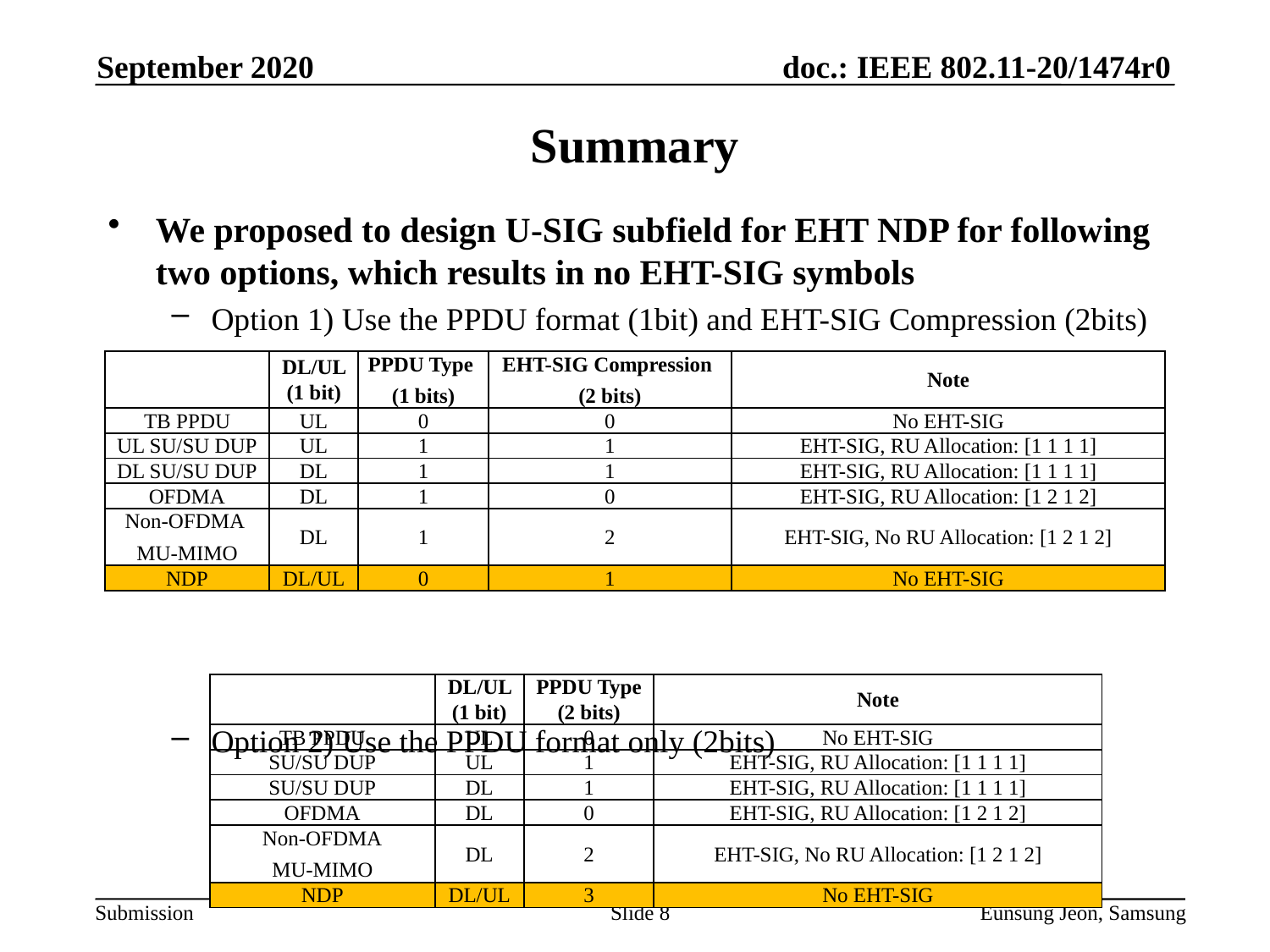

September 2020
# Summary
We proposed to design U-SIG subfield for EHT NDP for following two options, which results in no EHT-SIG symbols
Option 1) Use the PPDU format (1bit) and EHT-SIG Compression (2bits)

Option 2) Use the PPDU format only (2bits)

|  | DL/UL (1 bit) | PPDU Type (1 bits) | EHT-SIG Compression (2 bits) | Note |
| --- | --- | --- | --- | --- |
| TB PPDU | UL | 0 | 0 | No EHT-SIG |
| UL SU/SU DUP | UL | 1 | 1 | EHT-SIG, RU Allocation: [1 1 1 1] |
| DL SU/SU DUP | DL | 1 | 1 | EHT-SIG, RU Allocation: [1 1 1 1] |
| OFDMA | DL | 1 | 0 | EHT-SIG, RU Allocation: [1 2 1 2] |
| Non-OFDMA MU-MIMO | DL | 1 | 2 | EHT-SIG, No RU Allocation: [1 2 1 2] |
| NDP | DL/UL | 0 | 1 | No EHT-SIG |
|  | DL/UL (1 bit) | PPDU Type (2 bits) | Note |
| --- | --- | --- | --- |
| TB PPDU | UL | 0 | No EHT-SIG |
| SU/SU DUP | UL | 1 | EHT-SIG, RU Allocation: [1 1 1 1] |
| SU/SU DUP | DL | 1 | EHT-SIG, RU Allocation: [1 1 1 1] |
| OFDMA | DL | 0 | EHT-SIG, RU Allocation: [1 2 1 2] |
| Non-OFDMA MU-MIMO | DL | 2 | EHT-SIG, No RU Allocation: [1 2 1 2] |
| NDP | DL/UL | 3 | No EHT-SIG |
Slide 8
Eunsung Jeon, Samsung